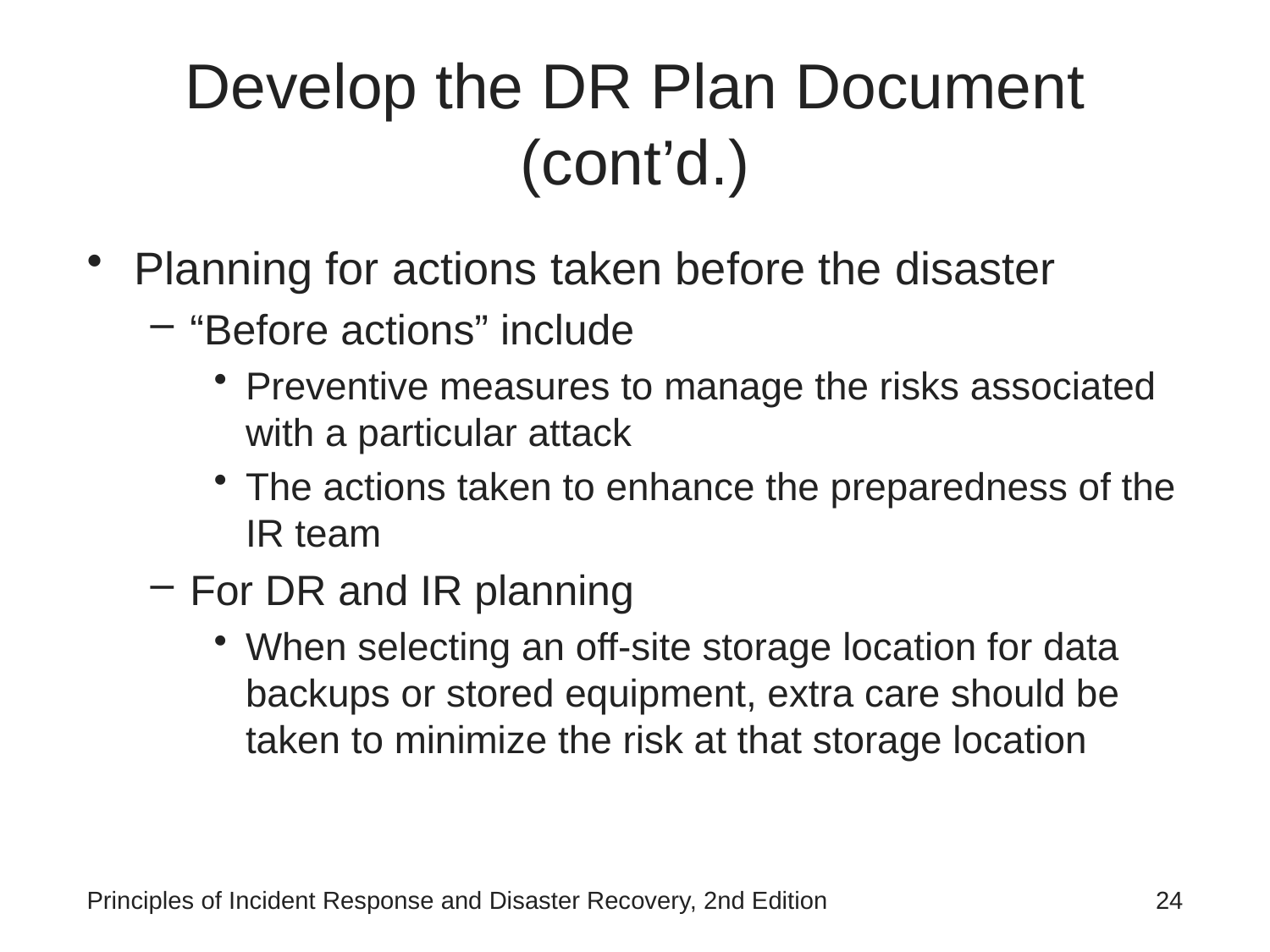

# Develop the DR Plan Document (cont’d.)
Planning for actions taken before the disaster
“Before actions” include
Preventive measures to manage the risks associated with a particular attack
The actions taken to enhance the preparedness of the IR team
For DR and IR planning
When selecting an off-site storage location for data backups or stored equipment, extra care should be taken to minimize the risk at that storage location

Principles of Incident Response and Disaster Recovery, 2nd Edition
24